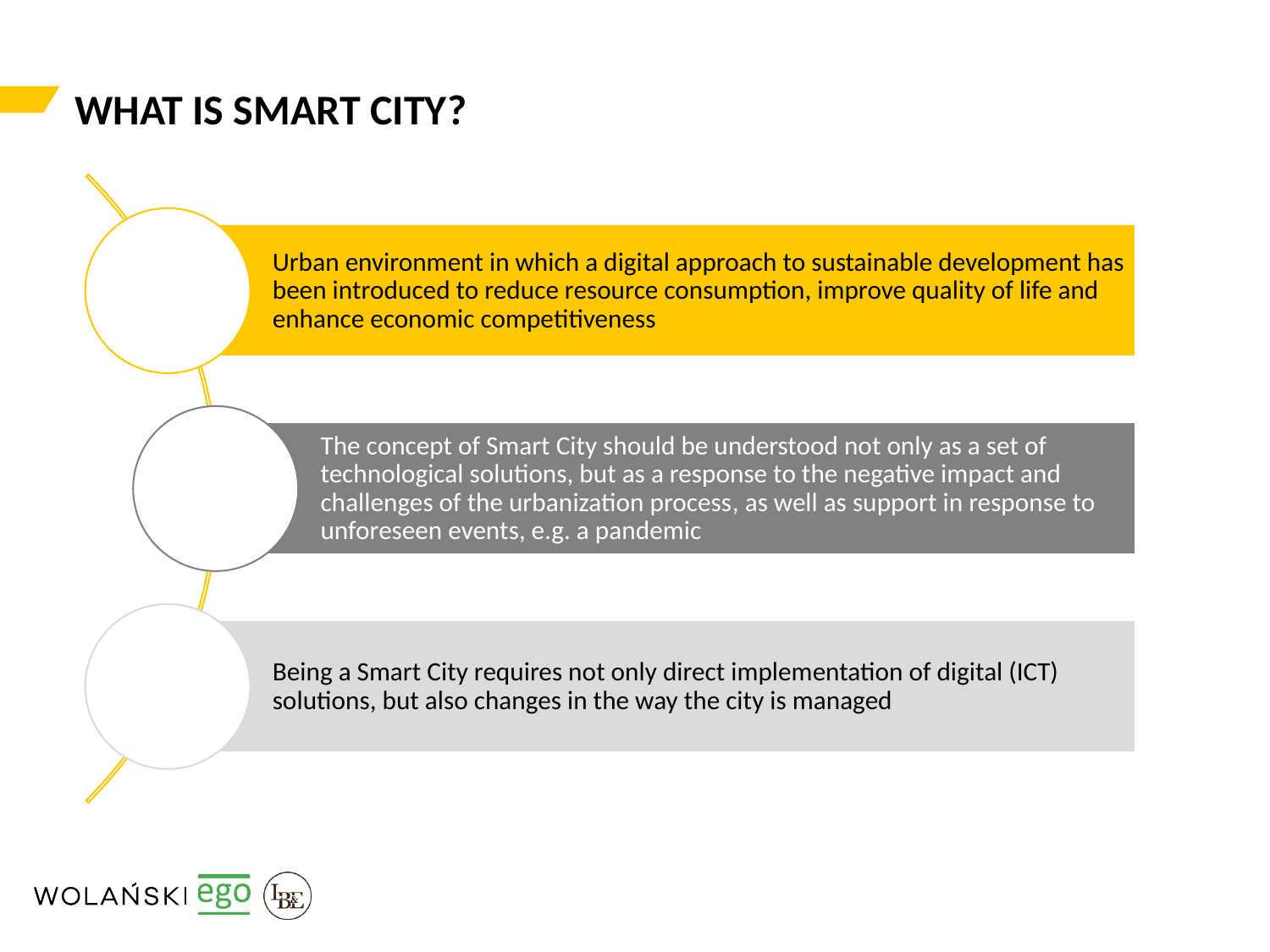

What is smart city?
Urban environment in which a digital approach to sustainable development has been introduced to reduce resource consumption, improve quality of life and enhance economic competitiveness
The concept of Smart City should be understood not only as a set of technological solutions, but as a response to the negative impact and challenges of the urbanization process, as well as support in response to unforeseen events, e.g. a pandemic
Being a Smart City requires not only direct implementation of digital (ICT) solutions, but also changes in the way the city is managed